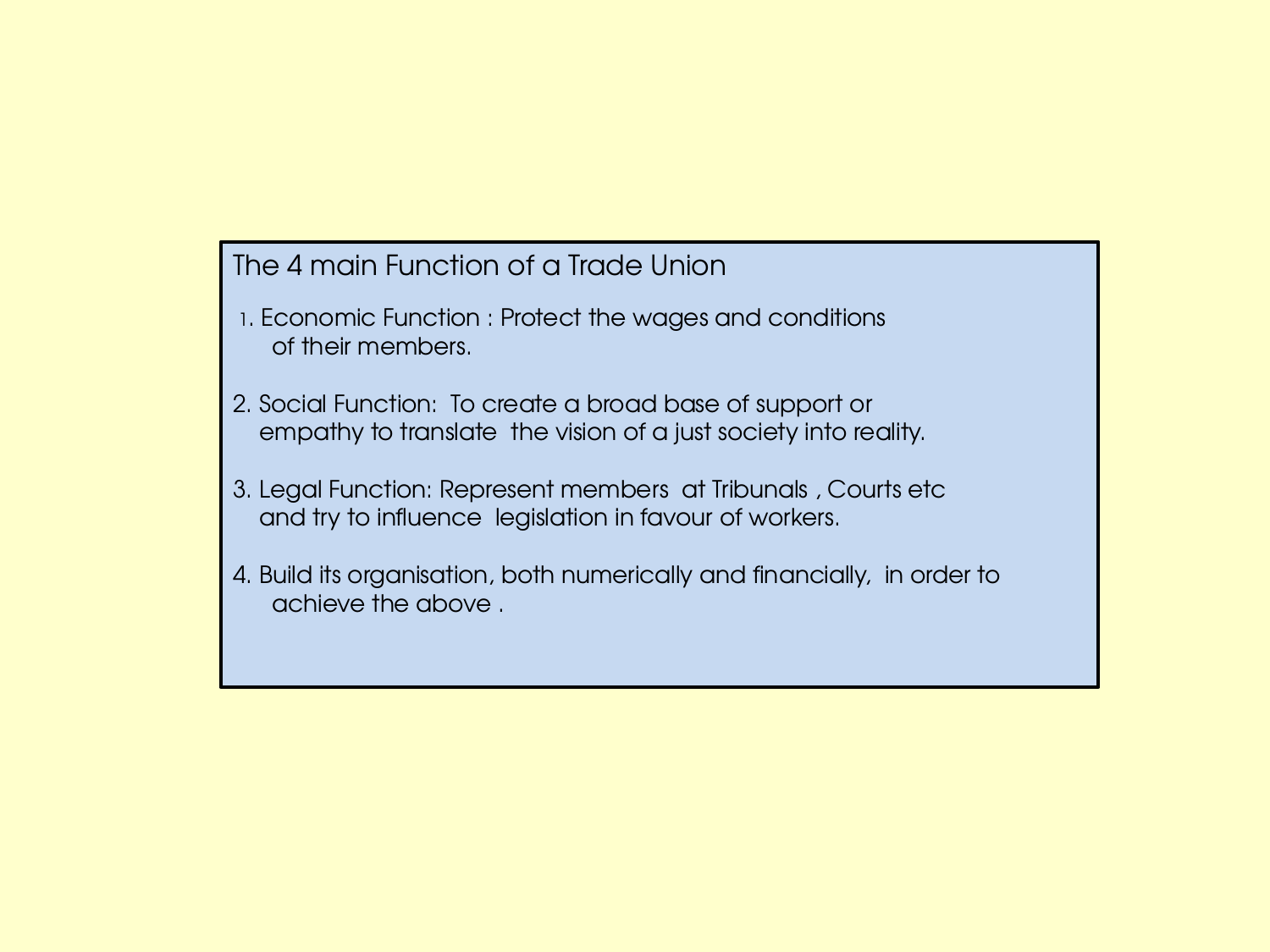

The 4 main Function of a Trade Union

 1. Economic Function : Protect the wages and conditions
      of their members.

2. Social Function:  To create a broad base of support or
    empathy to translate  the vision of a just society into reality.

3. Legal Function: Represent members  at Tribunals , Courts etc
    and try to influence  legislation in favour of workers.

4. Build its organisation, both numerically and financially,  in order to
      achieve the above .